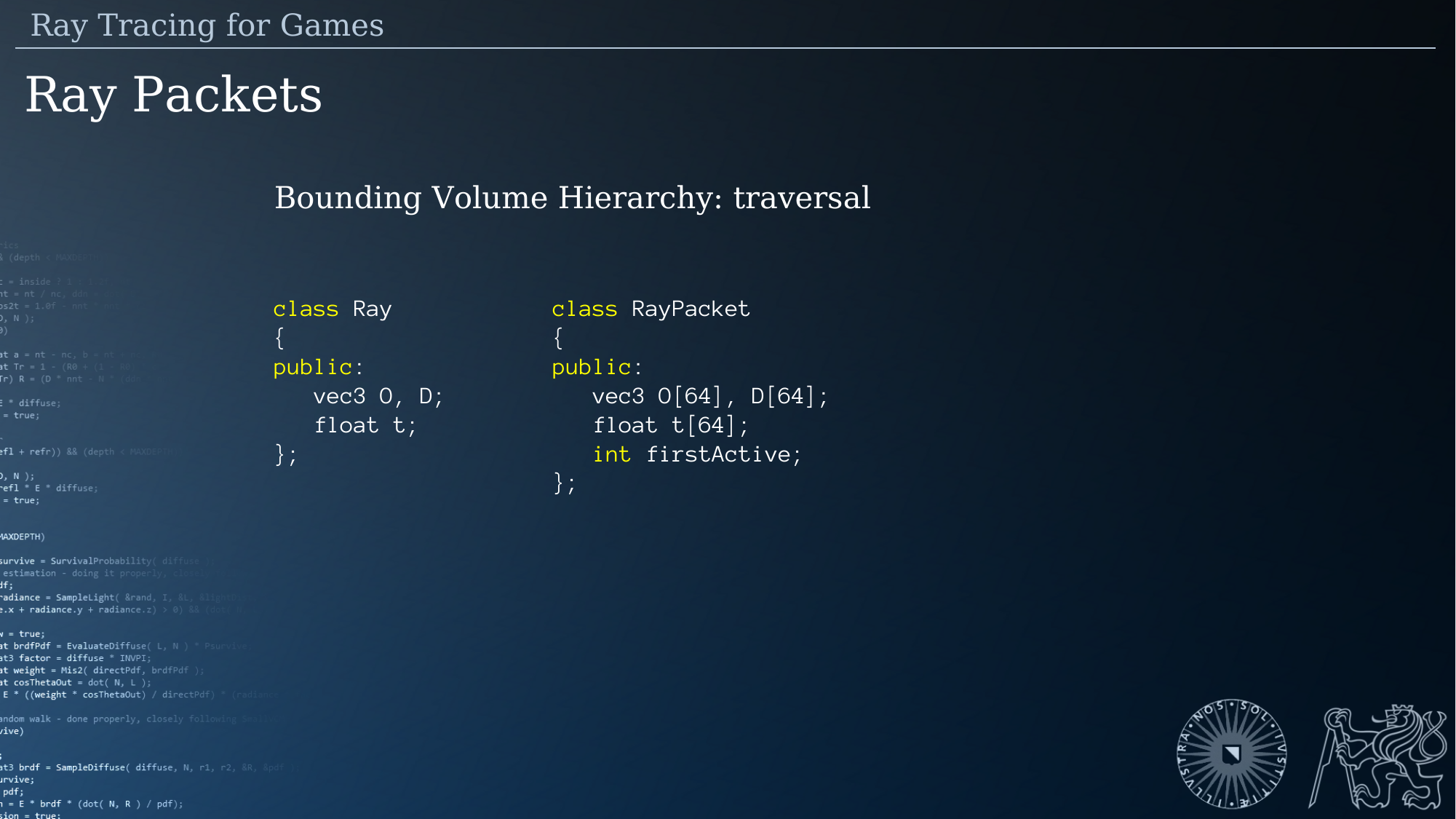

Ray Tracing for Games
Ray Packets
Bounding Volume Hierarchy: traversal

class Ray
{
public:
   vec3 O, D;
   float t;
};

class RayPacket
{
public:
   vec3 O[64], D[64];
   float t[64];
   int firstActive;
};